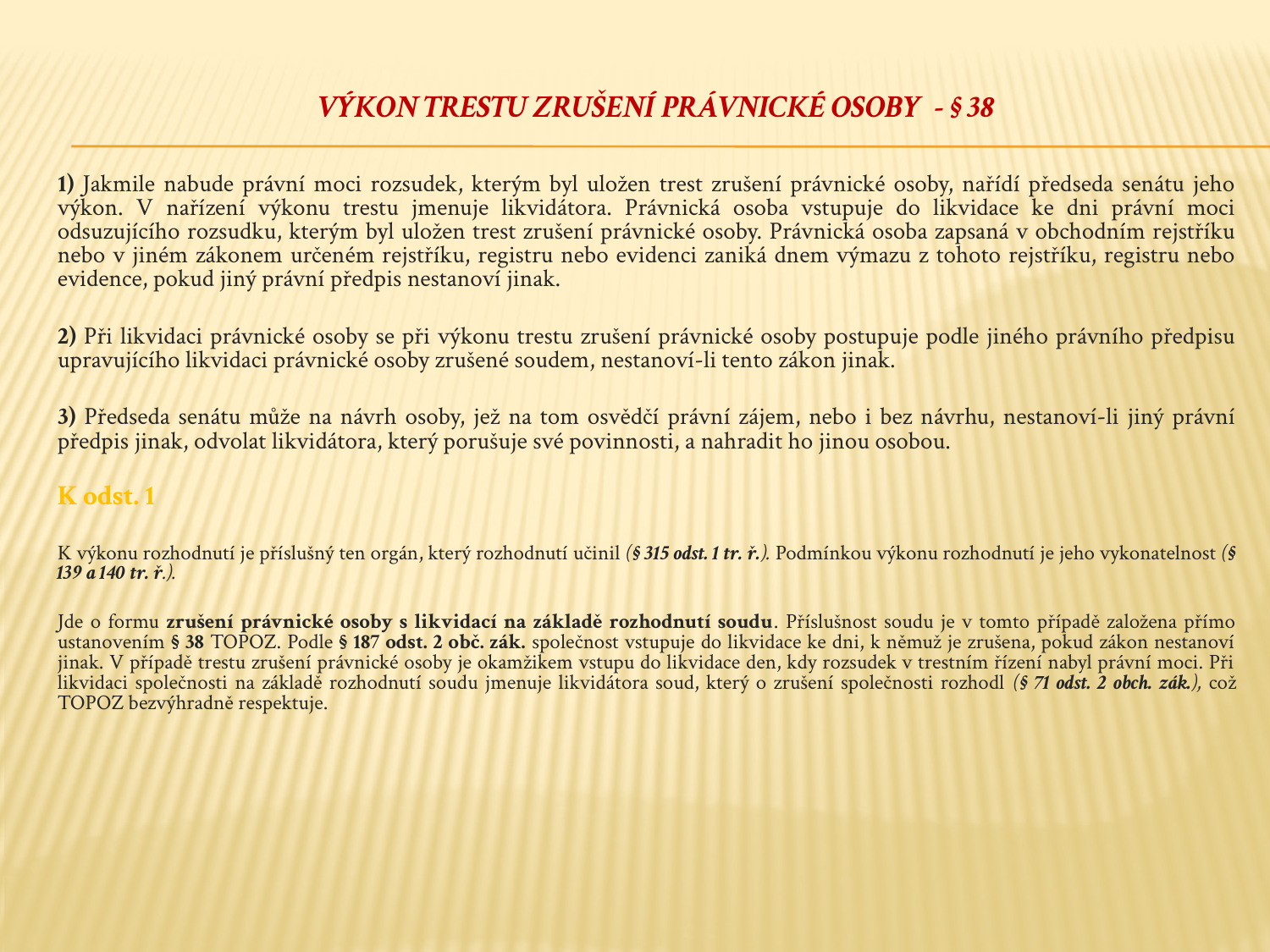

# Výkon trestu zrušení právnické osoby  - § 38
1) Jakmile nabude právní moci rozsudek, kterým byl uložen trest zrušení právnické osoby, nařídí předseda senátu jeho výkon. V nařízení výkonu trestu jmenuje likvidátora. Právnická osoba vstupuje do likvidace ke dni právní moci odsuzujícího rozsudku, kterým byl uložen trest zrušení právnické osoby. Právnická osoba zapsaná v obchodním rejstříku nebo v jiném zákonem určeném rejstříku, registru nebo evidenci zaniká dnem výmazu z tohoto rejstříku, registru nebo evidence, pokud jiný právní předpis nestanoví jinak.

2) Při likvidaci právnické osoby se při výkonu trestu zrušení právnické osoby postupuje podle jiného právního předpisu upravujícího likvidaci právnické osoby zrušené soudem, nestanoví-li tento zákon jinak.

3) Předseda senátu může na návrh osoby, jež na tom osvědčí právní zájem, nebo i bez návrhu, nestanoví-li jiný právní předpis jinak, odvolat likvidátora, který porušuje své povinnosti, a nahradit ho jinou osobou.

K odst. 1

K výkonu rozhodnutí je příslušný ten orgán, který rozhodnutí učinil (§ 315 odst. 1 tr. ř.). Podmínkou výkonu rozhodnutí je jeho vykonatelnost (§ 139 a 140 tr. ř.).

Jde o formu zrušení právnické osoby s likvidací na základě rozhodnutí soudu. Příslušnost soudu je v tomto případě založena přímo ustanovením § 38 TOPOZ. Podle § 187 odst. 2 obč. zák. společnost vstupuje do likvidace ke dni, k němuž je zrušena, pokud zákon nestanoví jinak. V případě trestu zrušení právnické osoby je okamžikem vstupu do likvidace den, kdy rozsudek v trestním řízení nabyl právní moci. Při likvidaci společnosti na základě rozhodnutí soudu jmenuje likvidátora soud, který o zrušení společnosti rozhodl (§ 71 odst. 2 obch. zák.), což TOPOZ bezvýhradně respektuje.